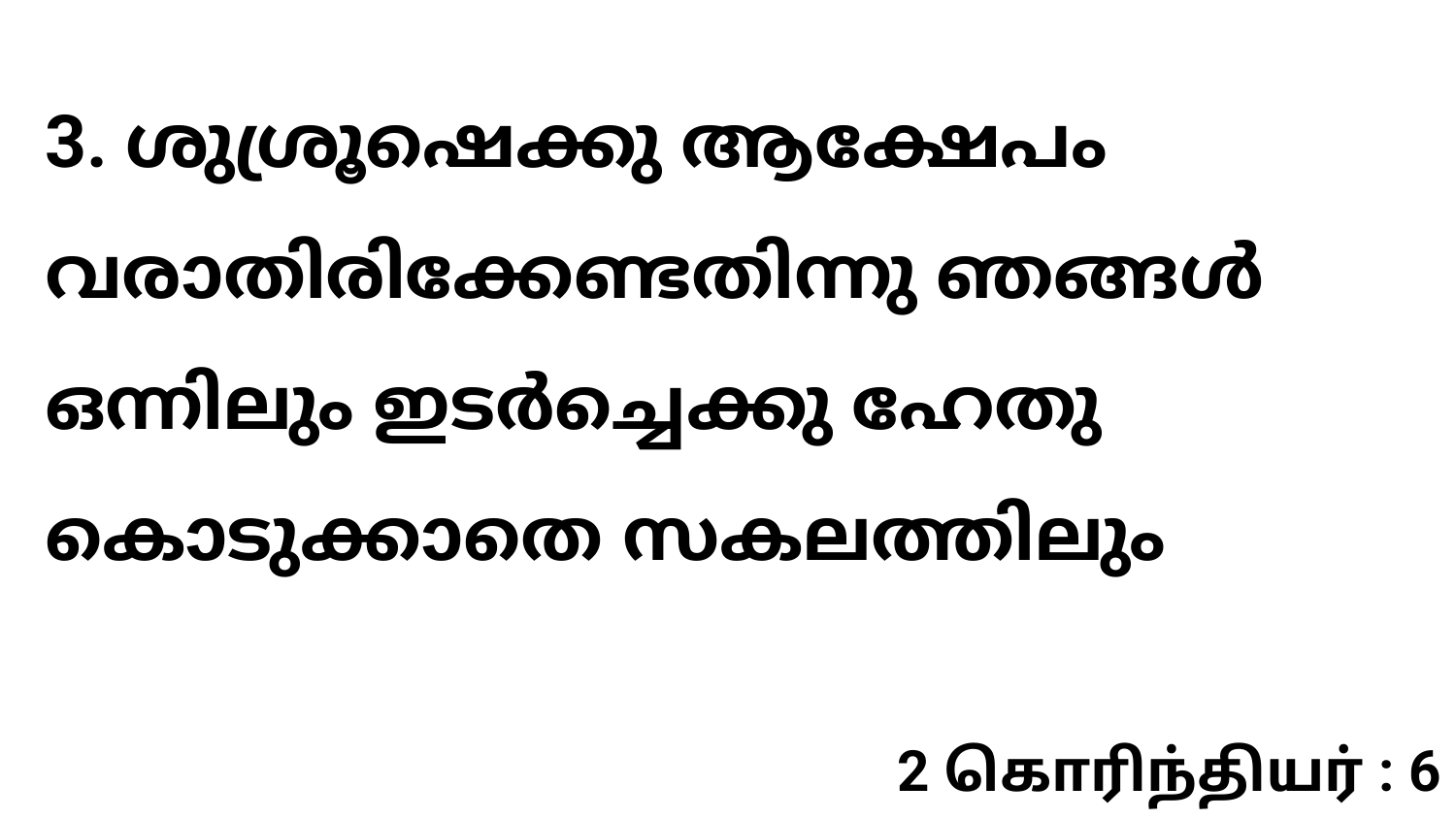

3. ശുശ്രൂഷെക്കു ആക്ഷേപം വരാതിരിക്കേണ്ടതിന്നു ഞങ്ങൾ ഒന്നിലും ഇടർച്ചെക്കു ഹേതു കൊടുക്കാതെ സകലത്തിലും
2 கொரிந்தியர் : 6